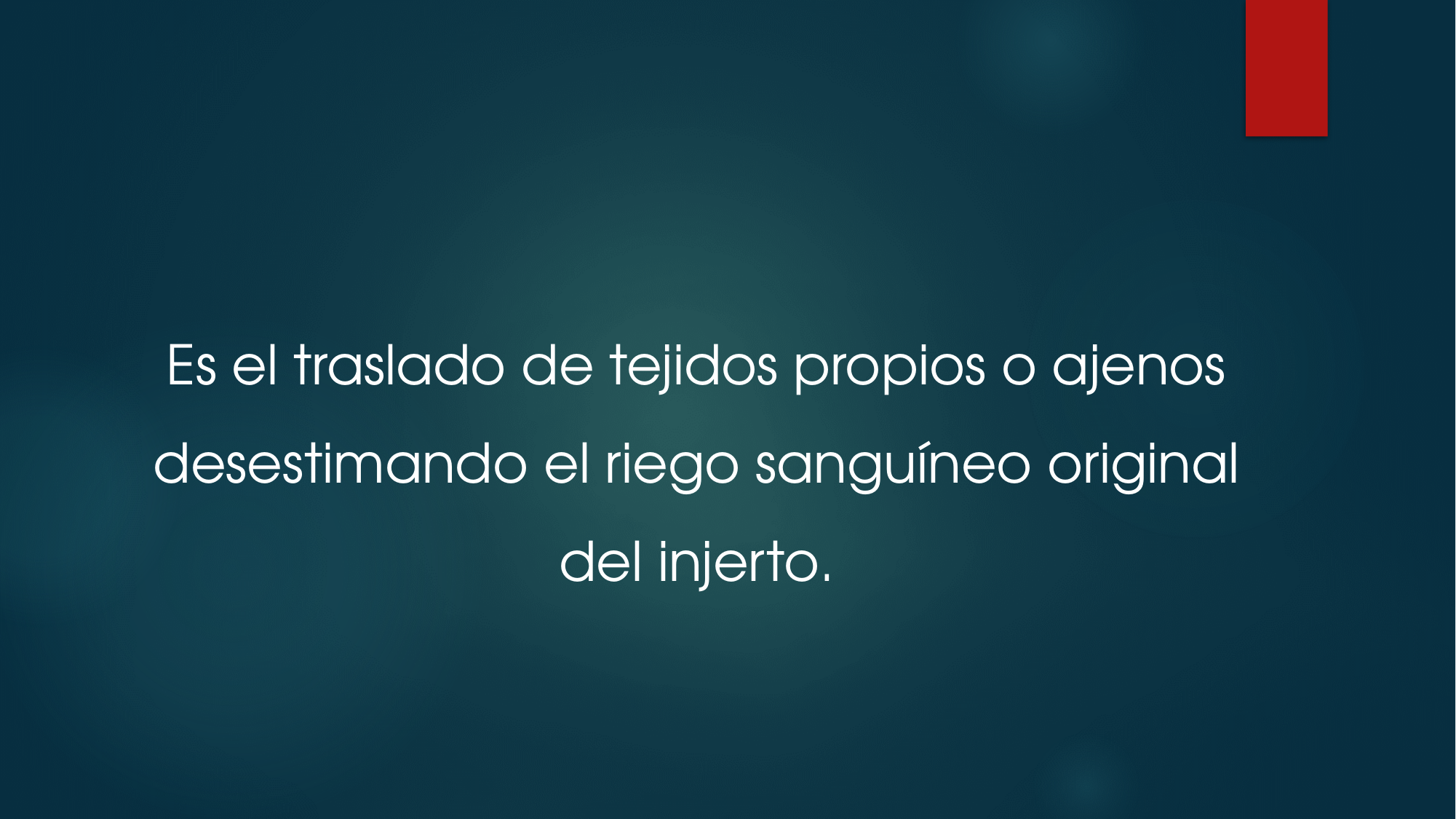

Es el traslado de tejidos propios o ajenos desestimando el riego sanguíneo original del injerto.